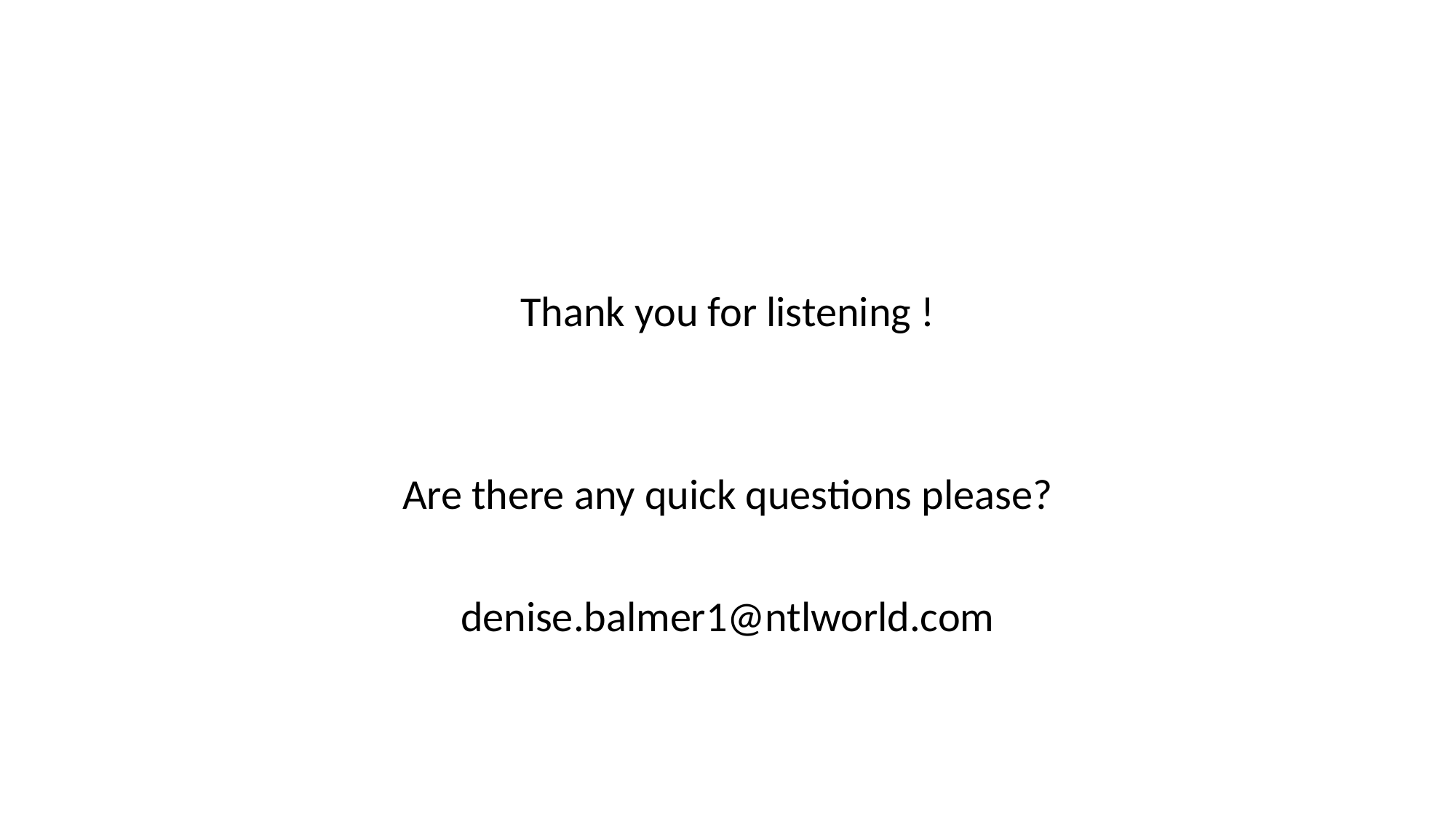

#

Thank you for listening !

Are there any quick questions please?

denise.balmer1@ntlworld.com